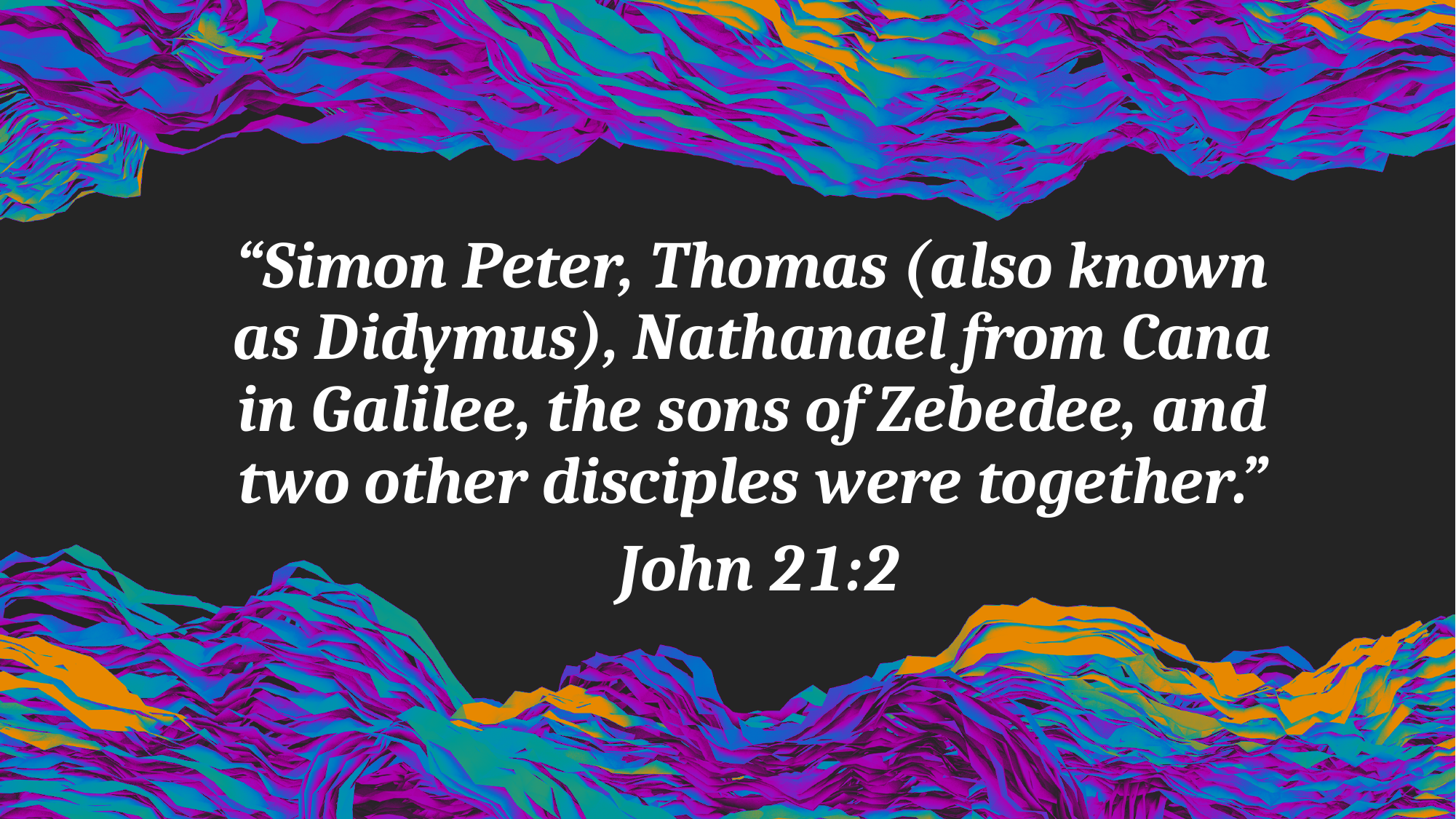

“Simon Peter, Thomas (also known as Didymus), Nathanael from Cana in Galilee, the sons of Zebedee, and two other disciples were together.”
 John 21:2